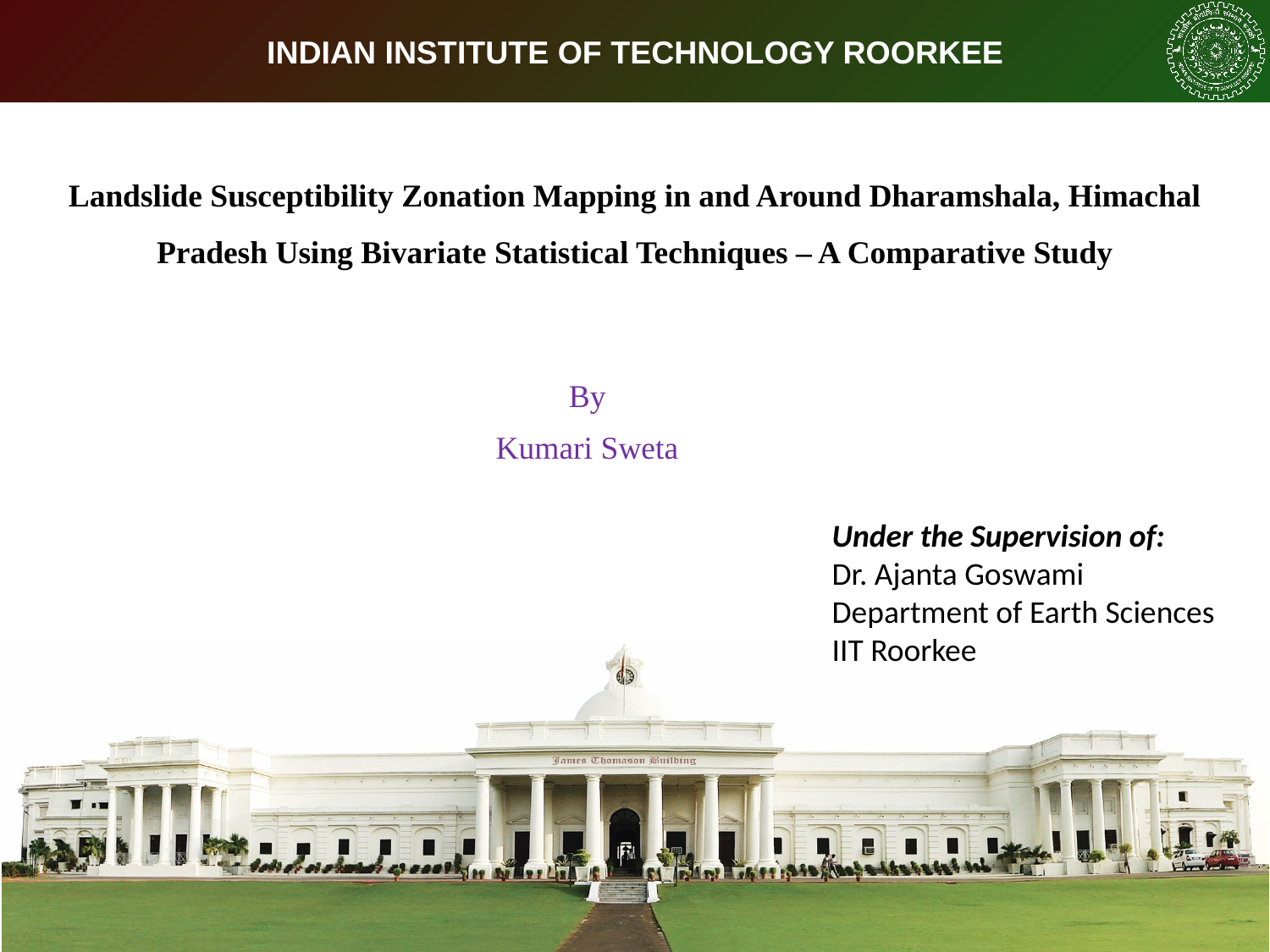

Landslide Susceptibility Zonation Mapping in and Around Dharamshala, Himachal Pradesh Using Bivariate Statistical Techniques – A Comparative Study

By
Kumari Sweta
Under the Supervision of:
Dr. Ajanta Goswami
Department of Earth Sciences
IIT Roorkee